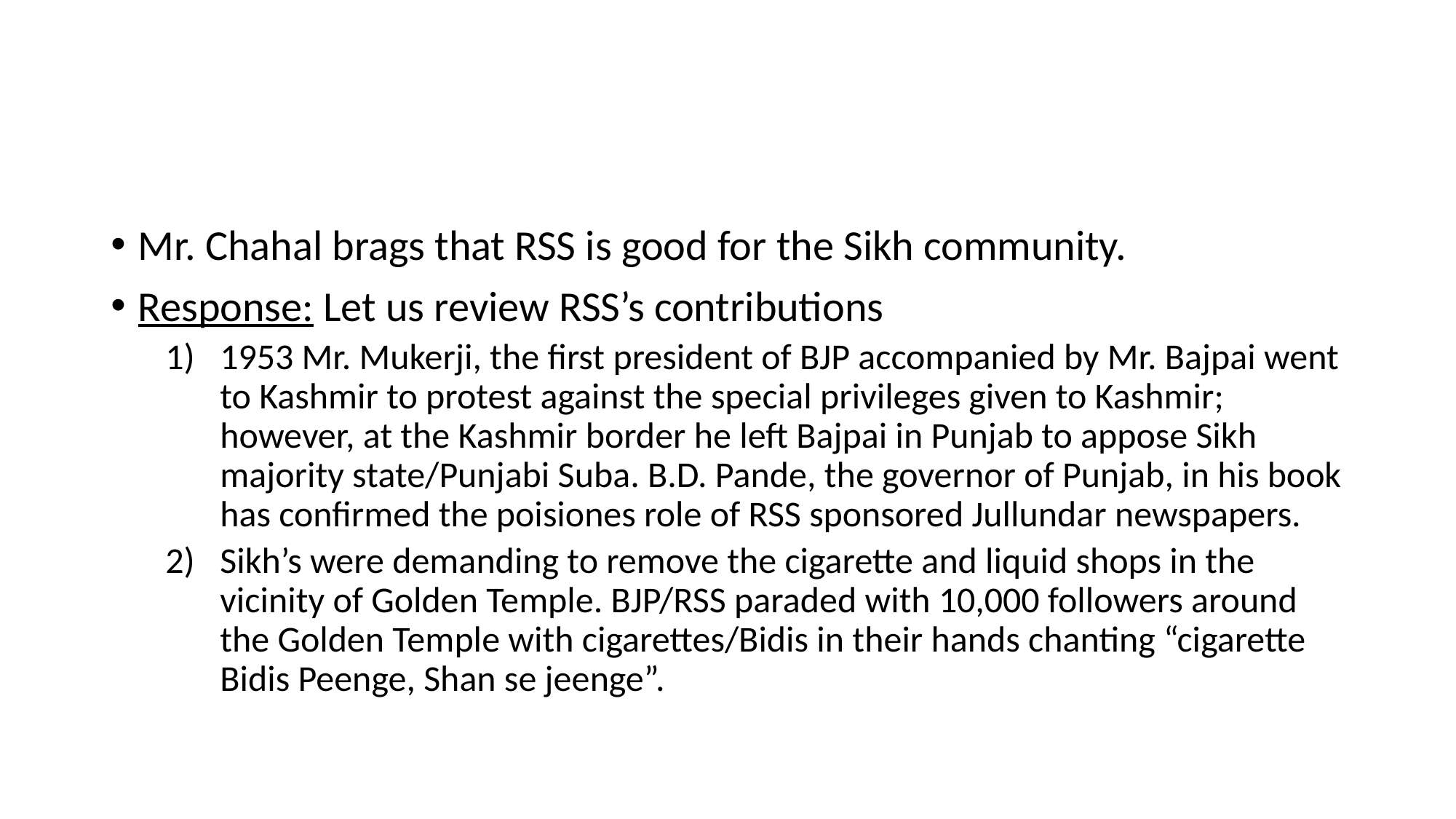

#
Mr. Chahal brags that RSS is good for the Sikh community.
Response: Let us review RSS’s contributions
1953 Mr. Mukerji, the first president of BJP accompanied by Mr. Bajpai went to Kashmir to protest against the special privileges given to Kashmir; however, at the Kashmir border he left Bajpai in Punjab to appose Sikh majority state/Punjabi Suba. B.D. Pande, the governor of Punjab, in his book has confirmed the poisiones role of RSS sponsored Jullundar newspapers.
Sikh’s were demanding to remove the cigarette and liquid shops in the vicinity of Golden Temple. BJP/RSS paraded with 10,000 followers around the Golden Temple with cigarettes/Bidis in their hands chanting “cigarette Bidis Peenge, Shan se jeenge”.